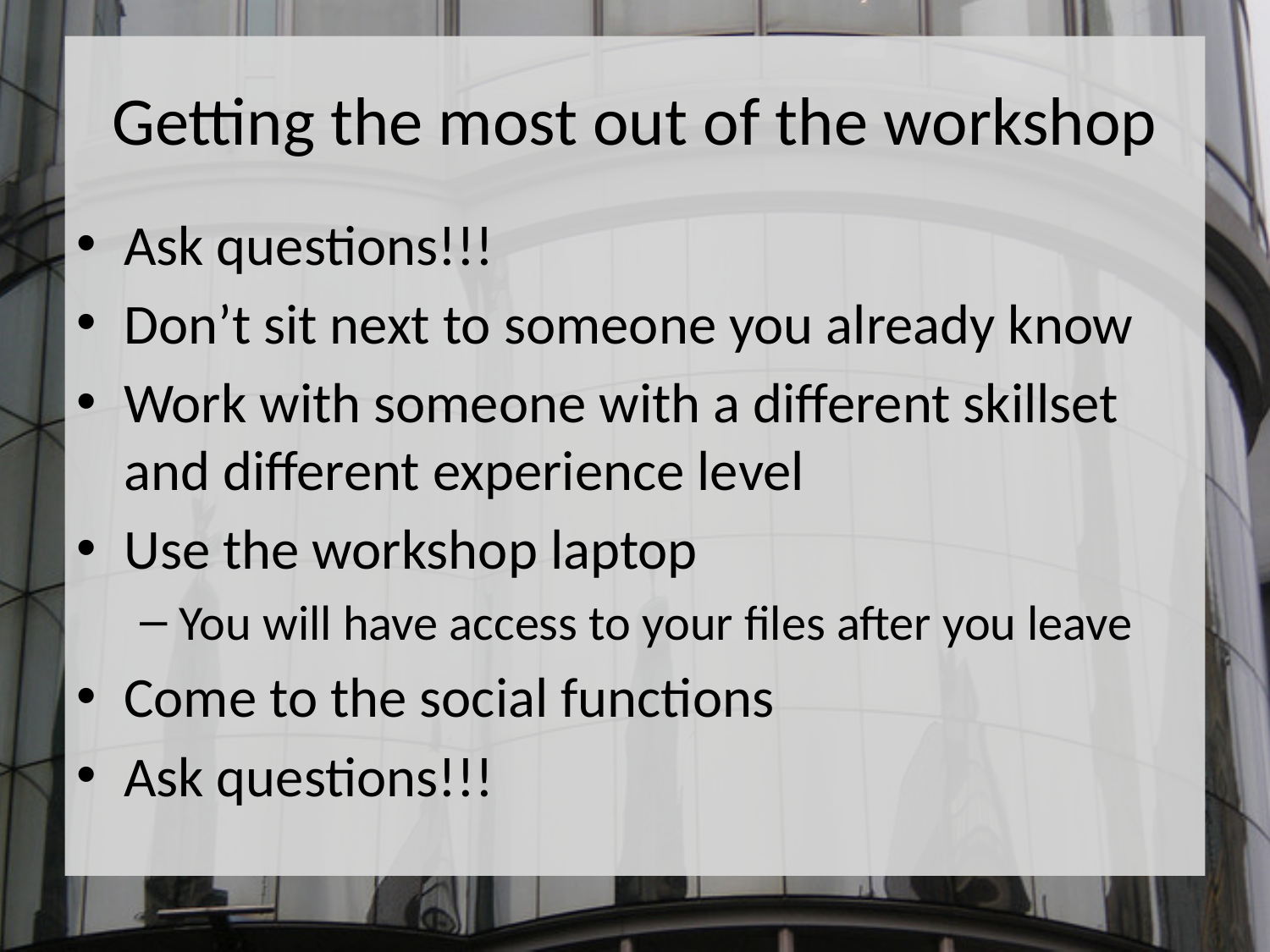

# Getting the most out of the workshop
Ask questions!!!
Don’t sit next to someone you already know
Work with someone with a different skillset and different experience level
Use the workshop laptop
You will have access to your files after you leave
Come to the social functions
Ask questions!!!